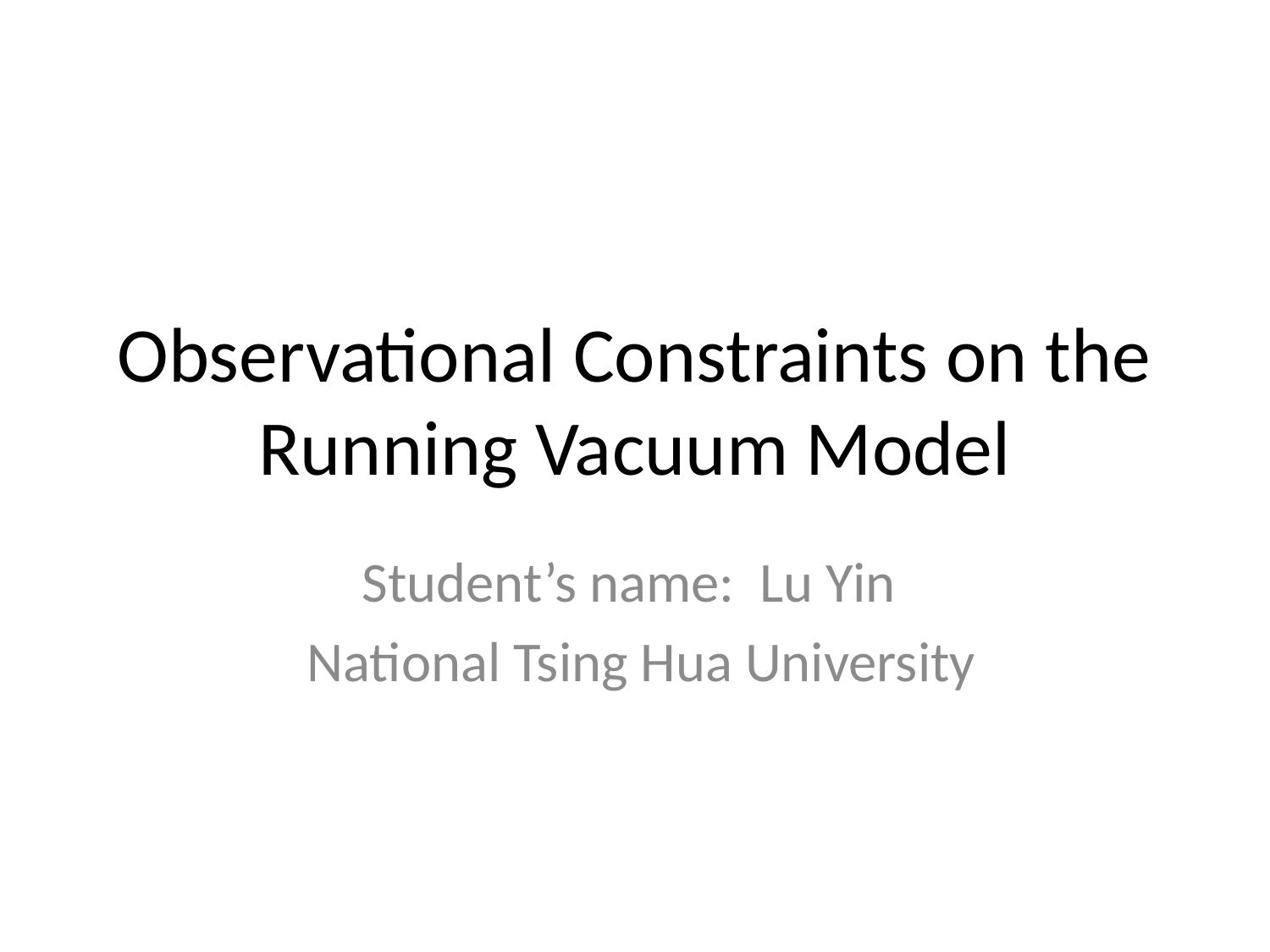

# Observational Constraints on the Running Vacuum Model
Student’s name:  Lu Yin
 National Tsing Hua University